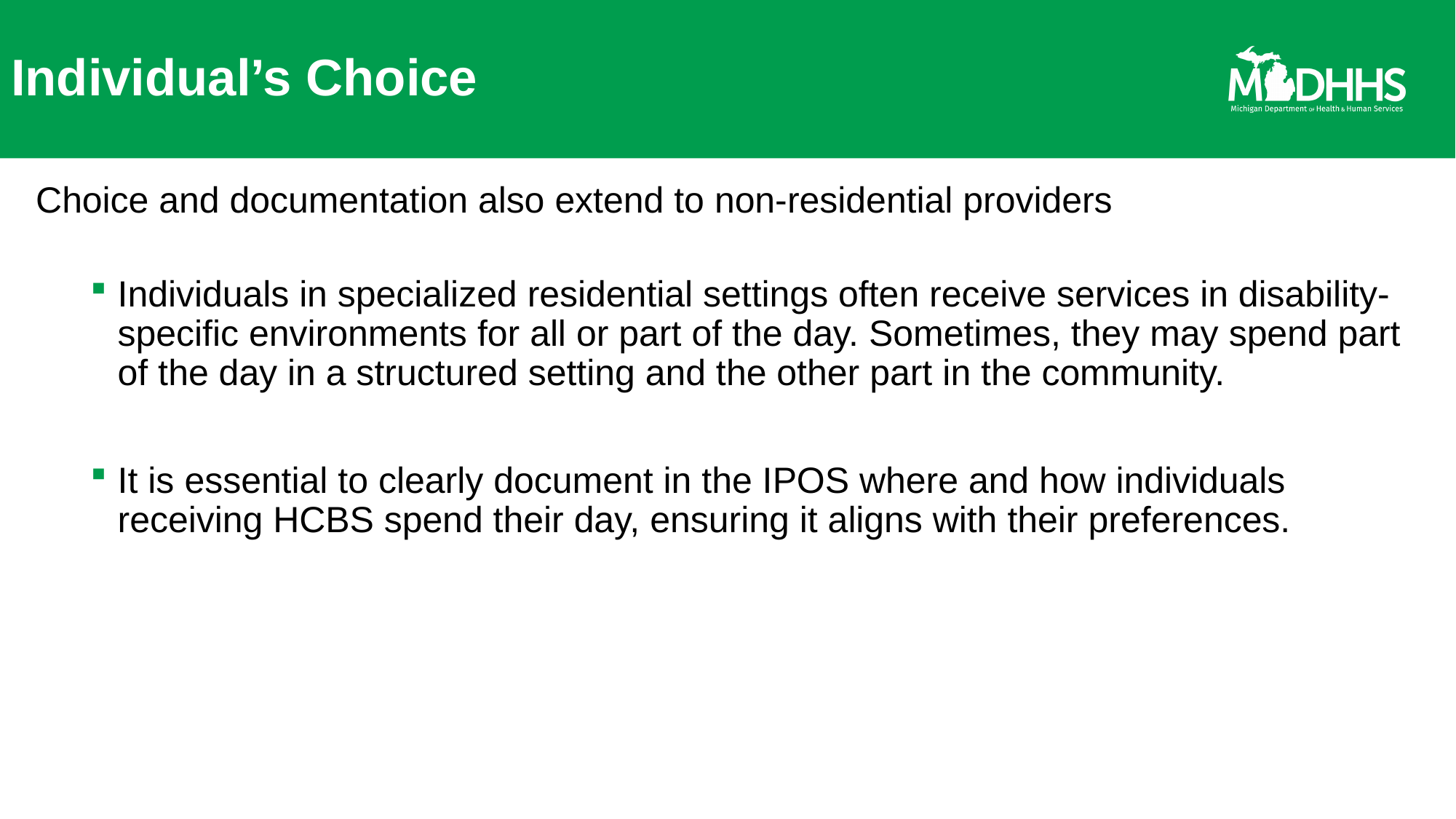

# Individual’s Choice
Choice and documentation also extend to non-residential providers

Individuals in specialized residential settings often receive services in disability-specific environments for all or part of the day. Sometimes, they may spend part of the day in a structured setting and the other part in the community.

It is essential to clearly document in the IPOS where and how individuals receiving HCBS spend their day, ensuring it aligns with their preferences.